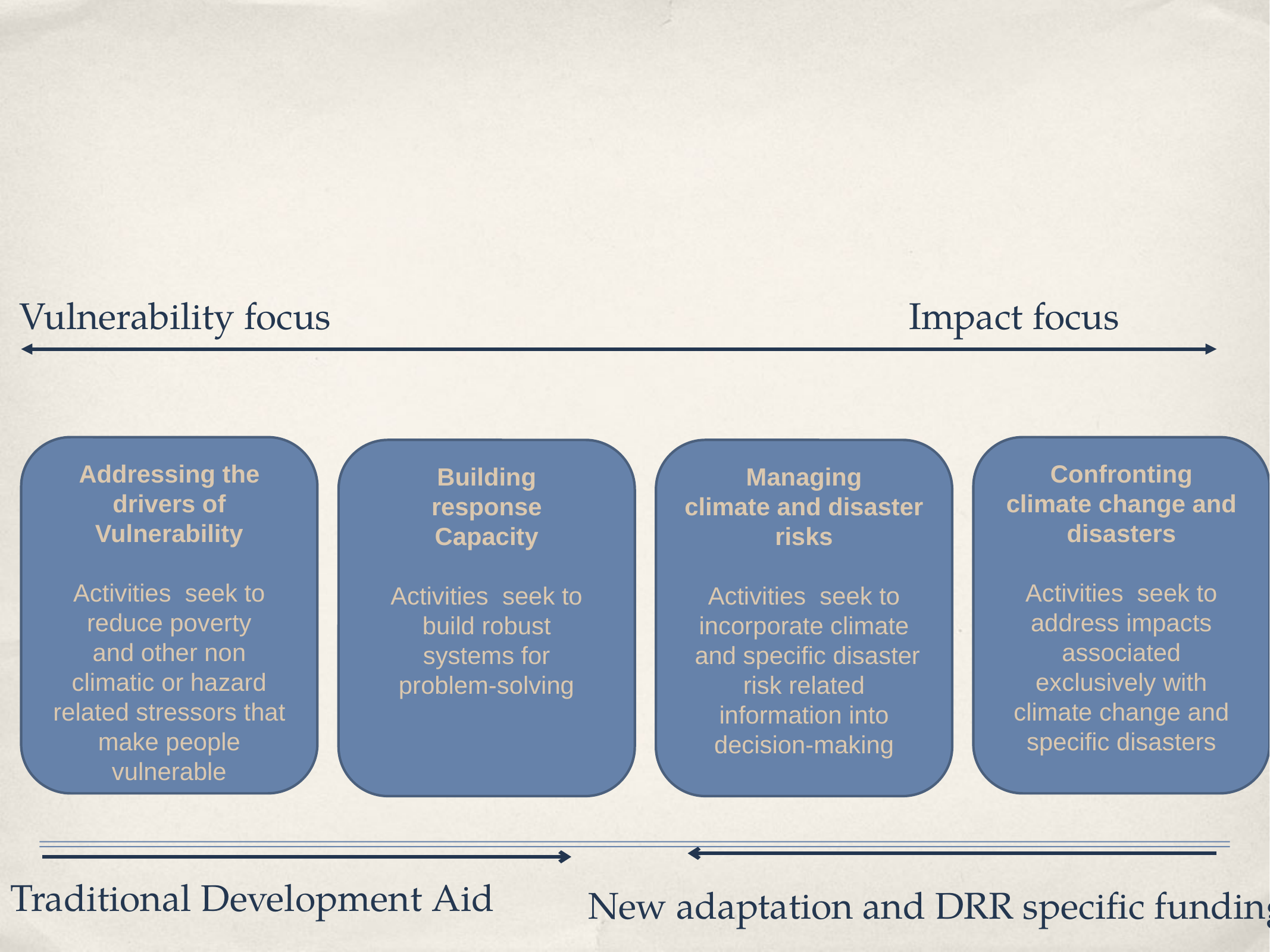

Vulnerability focus
Impact focus
Addressing the
drivers of
Vulnerability

Activities  seek to
reduce poverty
and other non climatic or hazard related stressors that make people vulnerable
Confronting
climate change and disasters

Activities  seek to
address impacts
associated
exclusively with
climate change and specific disasters
Building
response
Capacity

Activities  seek to
build robust
systems for
problem-solving
Managing
climate and disaster risks

Activities  seek to
incorporate climate
 and specific disaster risk related information into
decision-making
Traditional Development Aid
New adaptation and DRR specific funding